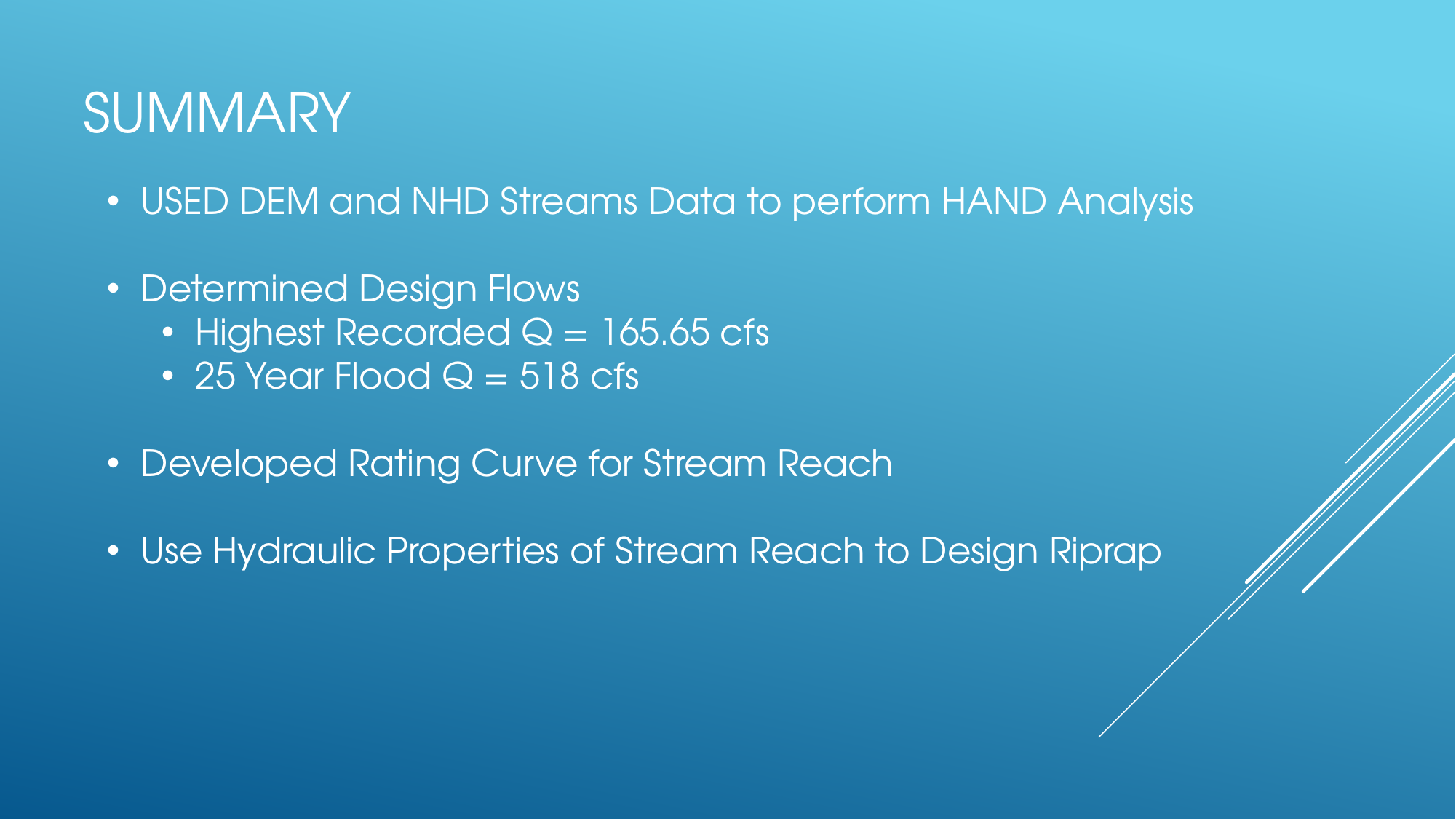

# Summary
USED DEM and NHD Streams Data to perform HAND Analysis

Determined Design Flows
Highest Recorded Q = 165.65 cfs
25 Year Flood Q = 518 cfs

Developed Rating Curve for Stream Reach

Use Hydraulic Properties of Stream Reach to Design Riprap